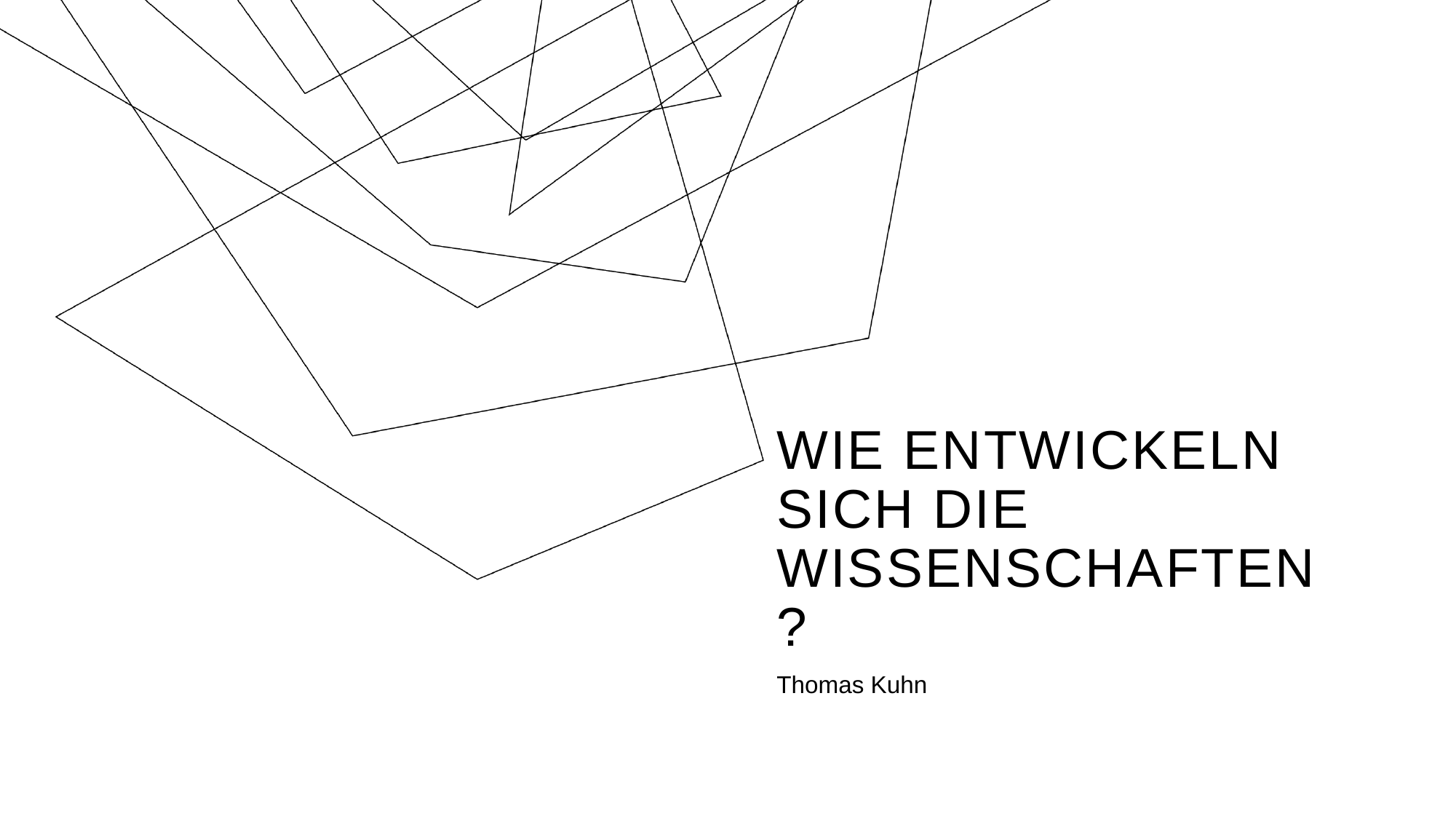

# Wie entwickeln sich die Wissenschaften?
Thomas Kuhn